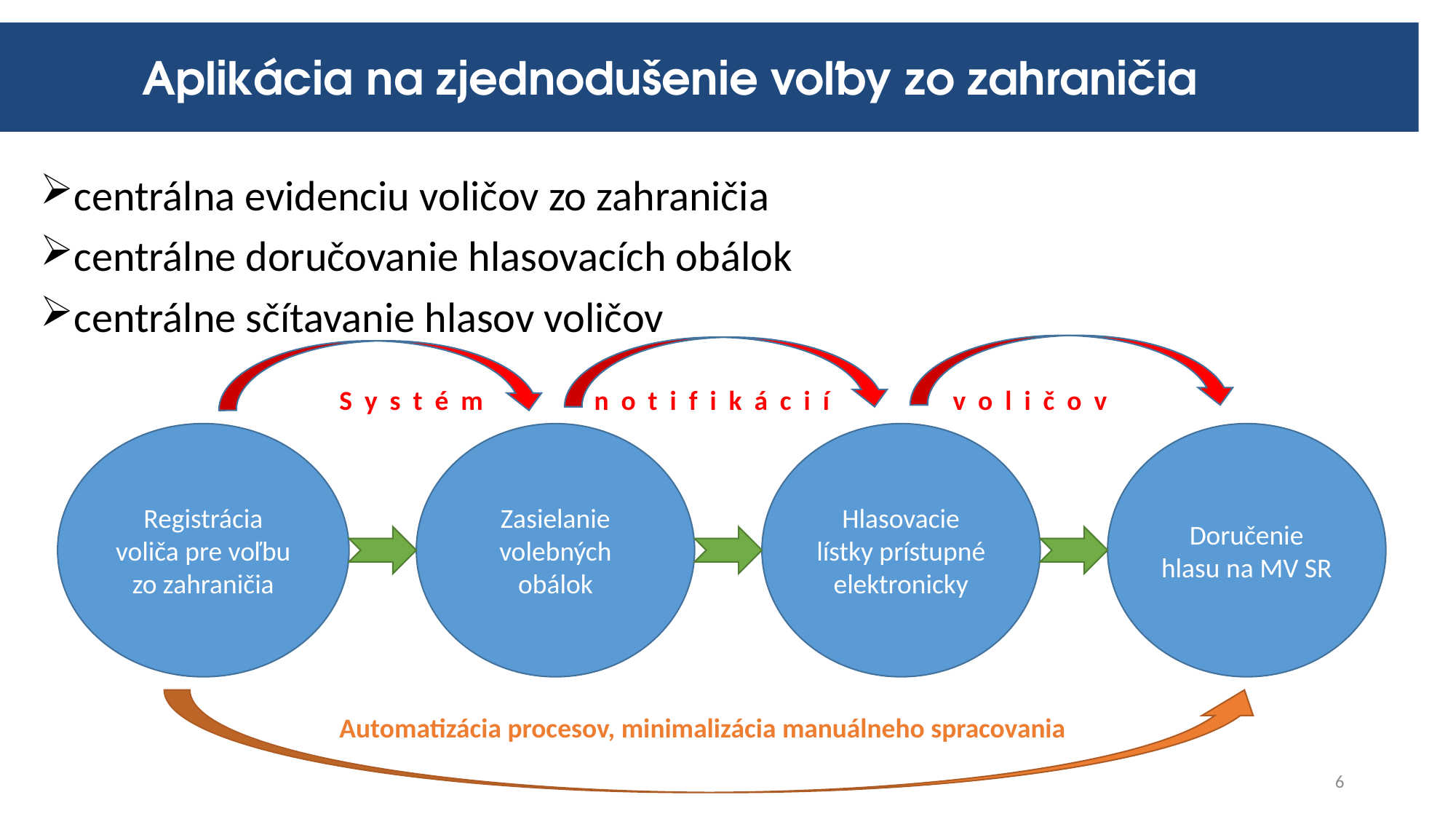

Aplikácia na zjednodušenie voľby zo zahraničia
centrálna evidenciu voličov zo zahraničia
centrálne doručovanie hlasovacích obálok
centrálne sčítavanie hlasov voličov

S  y  s  t  é  m                  n  o  t  i  f  i  k  á  c  i  í                    v  o  l  i  č  o  v
Registrácia voliča pre voľbu zo zahraničia
Zasielanie volebných obálok
Hlasovacie lístky prístupné elektronicky
Doručenie hlasu na MV SR

Automatizácia procesov, minimalizácia manuálneho spracovania
6